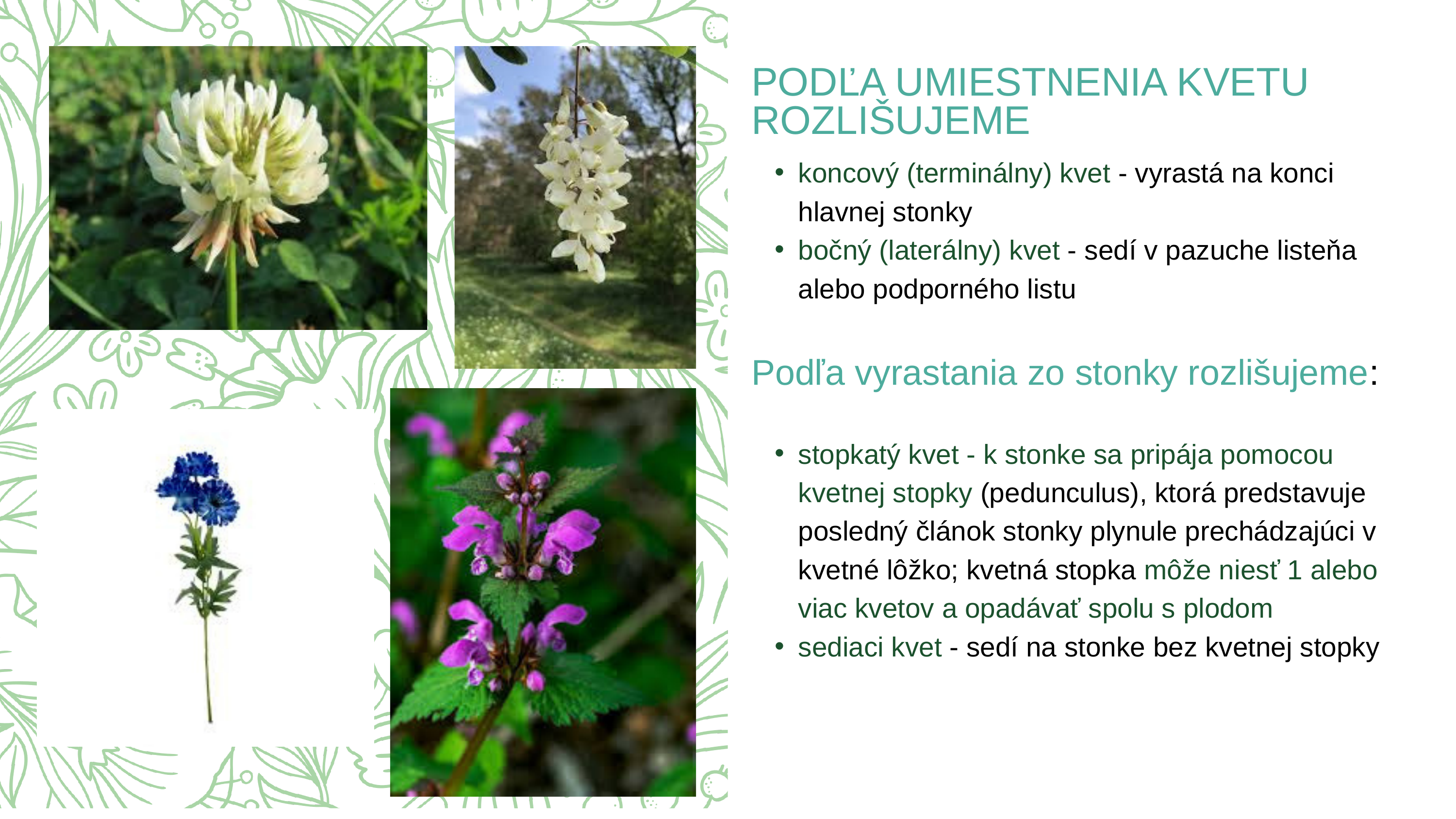

PODĽA UMIESTNENIA KVETU ROZLIŠUJEME
koncový (terminálny) kvet - vyrastá na konci hlavnej stonky
bočný (laterálny) kvet - sedí v pazuche listeňa alebo podporného listu

Podľa vyrastania zo stonky rozlišujeme:

stopkatý kvet - k stonke sa pripája pomocou kvetnej stopky (pedunculus), ktorá predstavuje posledný článok stonky plynule prechádzajúci v kvetné lôžko; kvetná stopka môže niesť 1 alebo viac kvetov a opadávať spolu s plodom
sediaci kvet - sedí na stonke bez kvetnej stopky